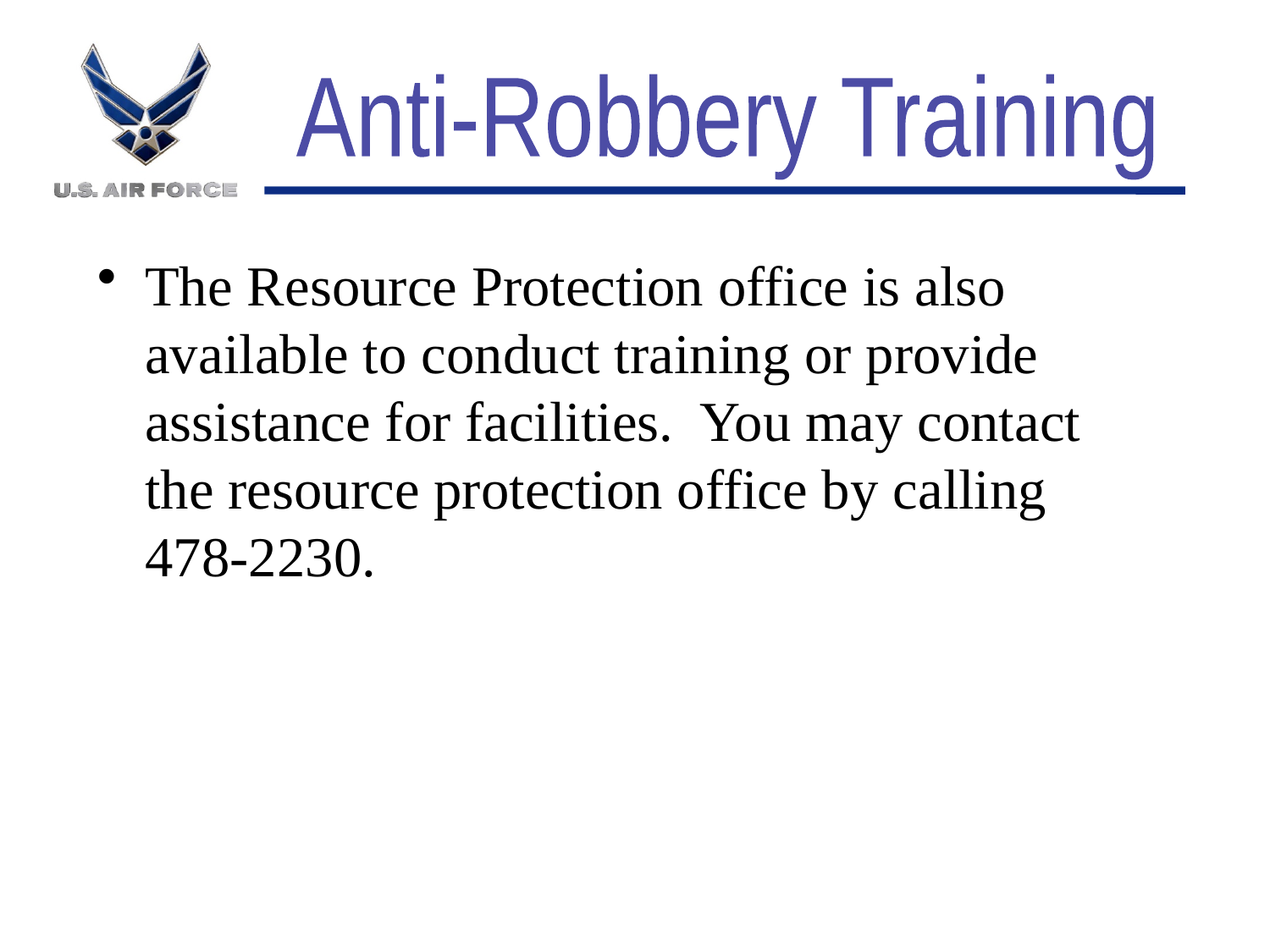

Anti-Robbery Training
The Resource Protection office is also available to conduct training or provide assistance for facilities.  You may contact the resource protection office by calling 478-2230.